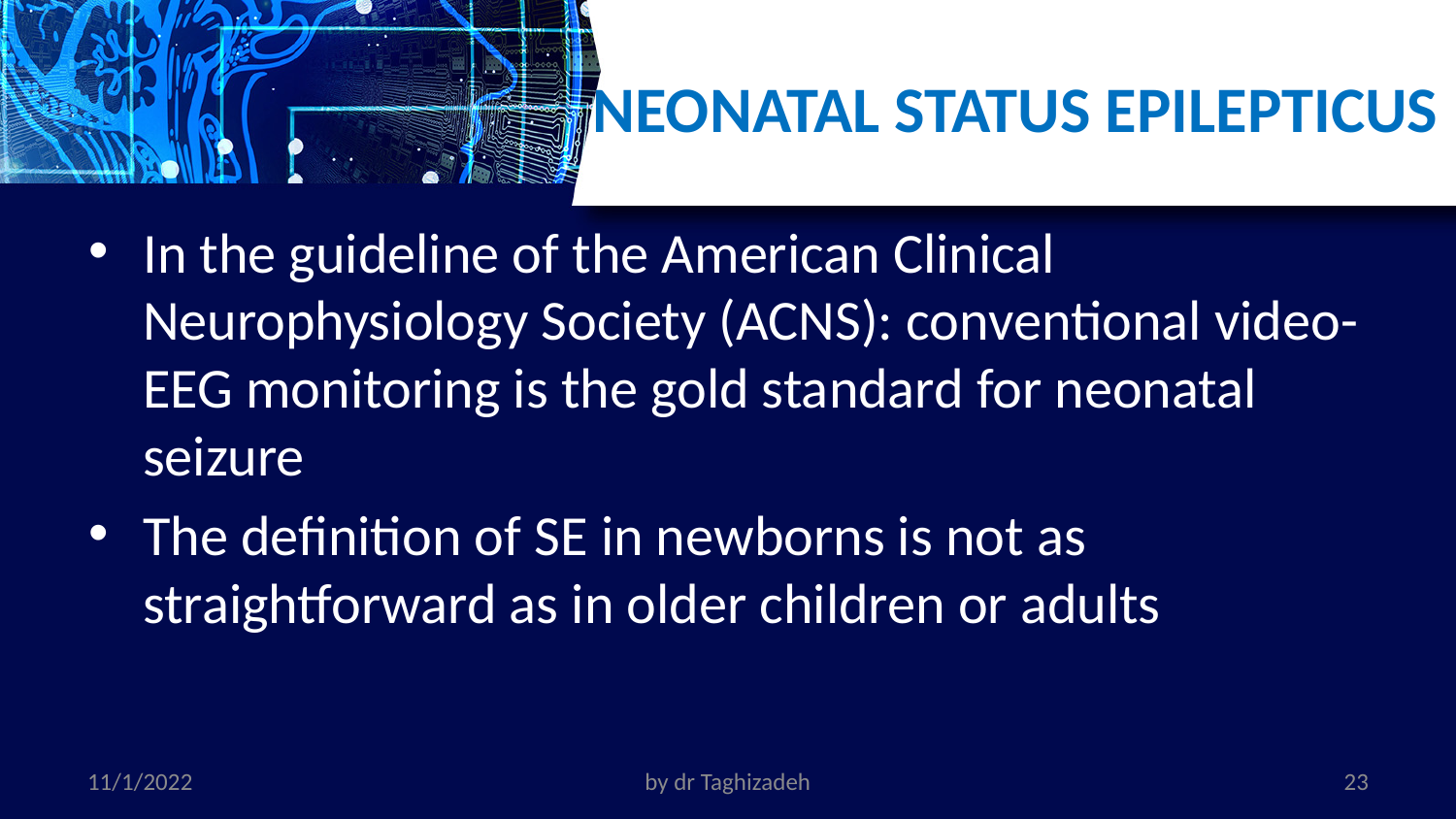

# NEONATAL STATUS EPILEPTICUS
In the guideline of the American Clinical Neurophysiology Society (ACNS): conventional video-EEG monitoring is the gold standard for neonatal seizure
The definition of SE in newborns is not as straightforward as in older children or adults
11/1/2022
by dr Taghizadeh
23